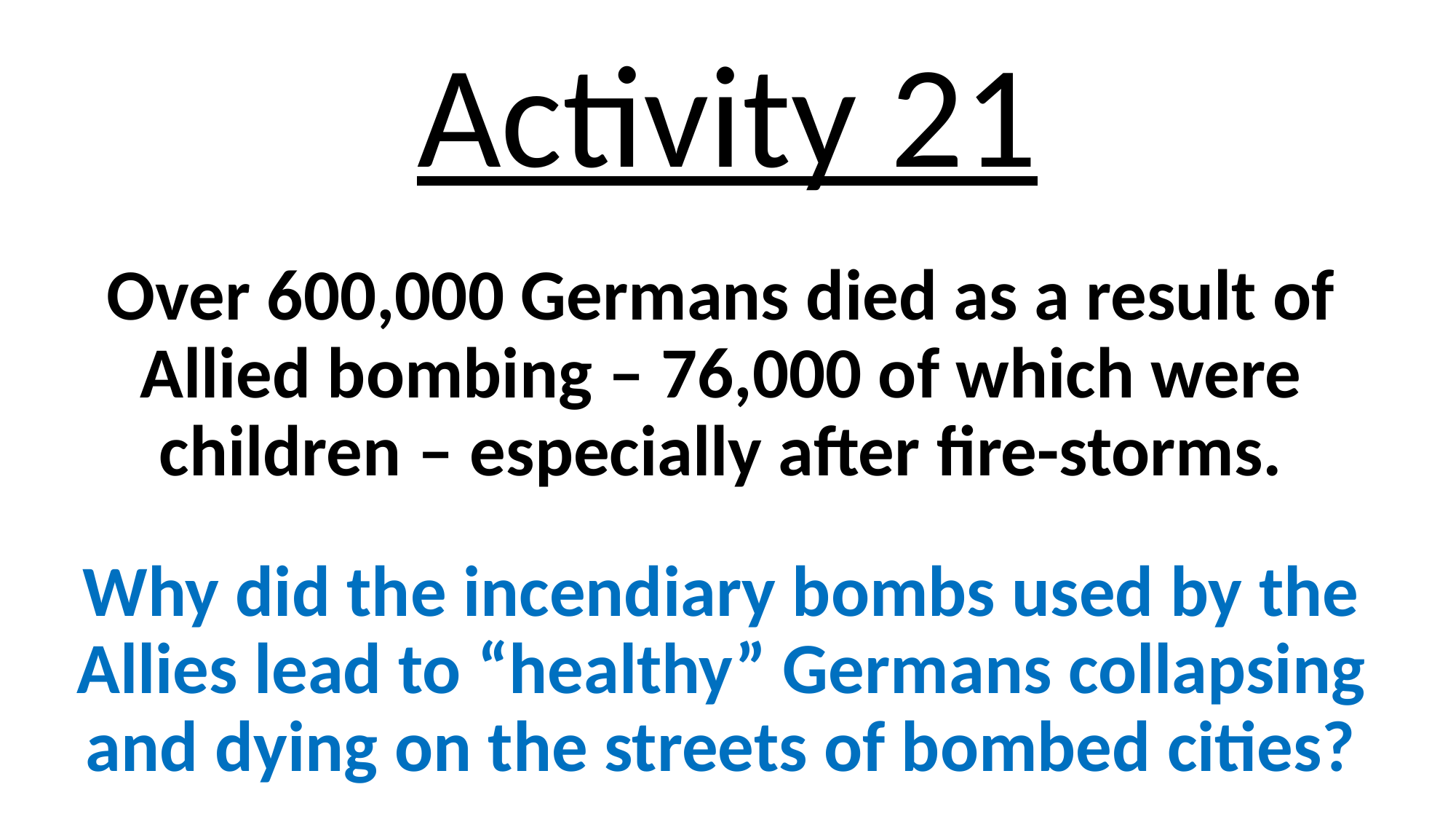

# Activity 21
Over 600,000 Germans died as a result of Allied bombing – 76,000 of which were children – especially after fire-storms.

Why did the incendiary bombs used by the Allies lead to “healthy” Germans collapsing and dying on the streets of bombed cities?